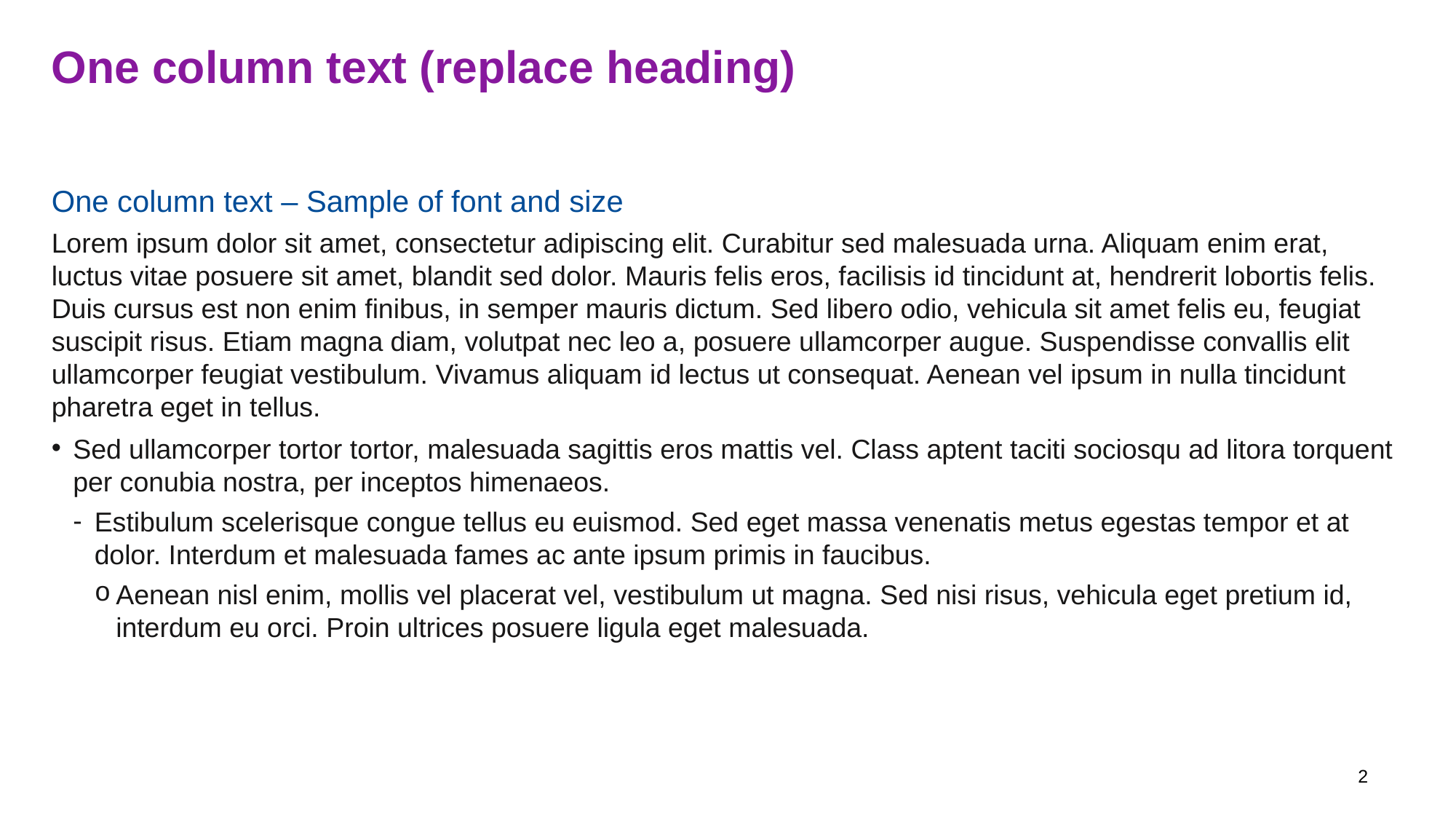

# One column text (replace heading)
One column text – Sample of font and size
Lorem ipsum dolor sit amet, consectetur adipiscing elit. Curabitur sed malesuada urna. Aliquam enim erat, luctus vitae posuere sit amet, blandit sed dolor. Mauris felis eros, facilisis id tincidunt at, hendrerit lobortis felis. Duis cursus est non enim finibus, in semper mauris dictum. Sed libero odio, vehicula sit amet felis eu, feugiat suscipit risus. Etiam magna diam, volutpat nec leo a, posuere ullamcorper augue. Suspendisse convallis elit ullamcorper feugiat vestibulum. Vivamus aliquam id lectus ut consequat. Aenean vel ipsum in nulla tincidunt pharetra eget in tellus.
Sed ullamcorper tortor tortor, malesuada sagittis eros mattis vel. Class aptent taciti sociosqu ad litora torquent per conubia nostra, per inceptos himenaeos.
Estibulum scelerisque congue tellus eu euismod. Sed eget massa venenatis metus egestas tempor et at dolor. Interdum et malesuada fames ac ante ipsum primis in faucibus.
Aenean nisl enim, mollis vel placerat vel, vestibulum ut magna. Sed nisi risus, vehicula eget pretium id, interdum eu orci. Proin ultrices posuere ligula eget malesuada.